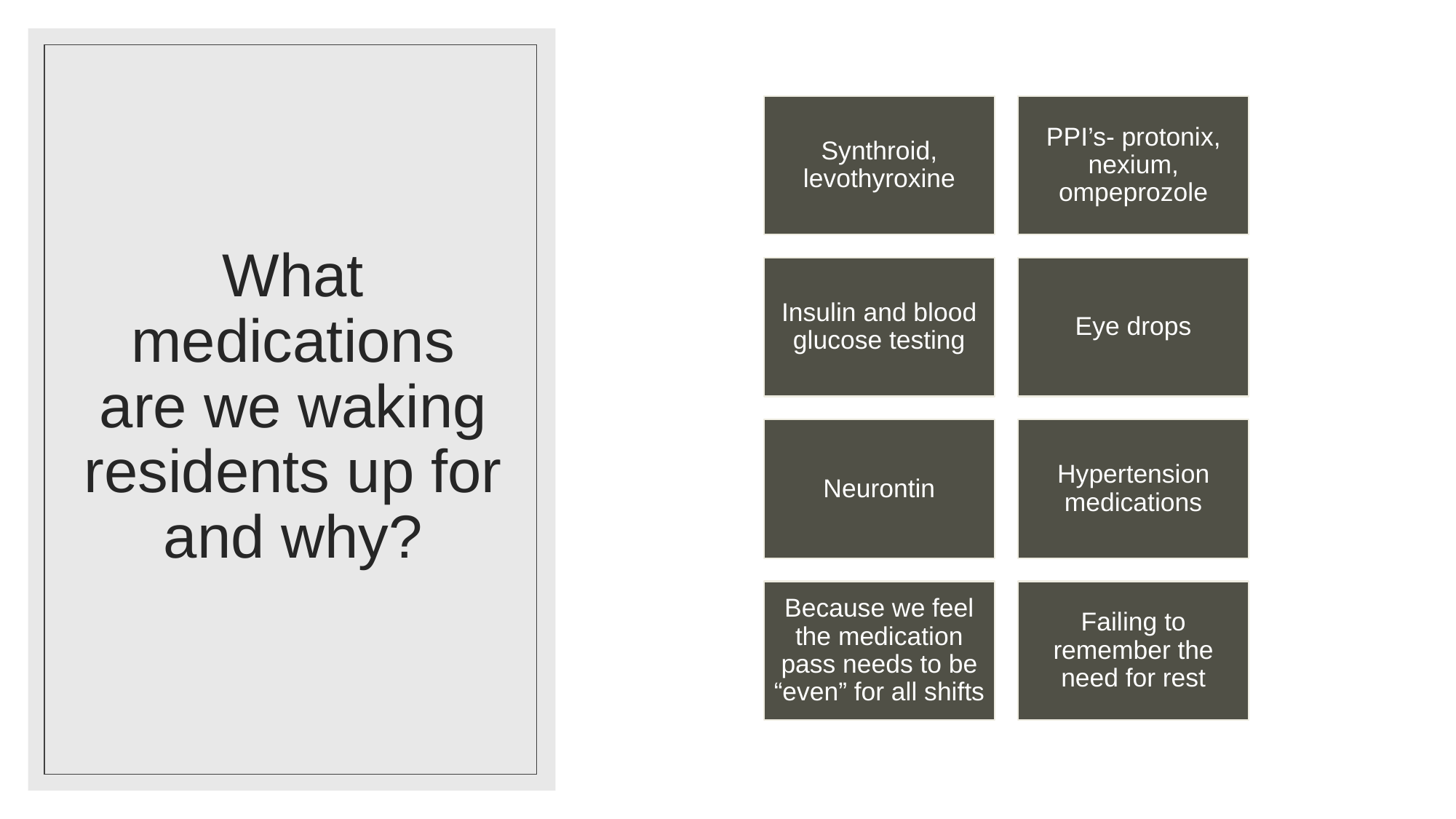

# What medications are we waking residents up for and why?
Synthroid, levothyroxine
PPI’s- protonix, nexium, ompeprozole
Insulin and blood glucose testing
Eye drops
Neurontin
Hypertension medications
Because we feel the medication pass needs to be “even” for all shifts
Failing to remember the need for rest